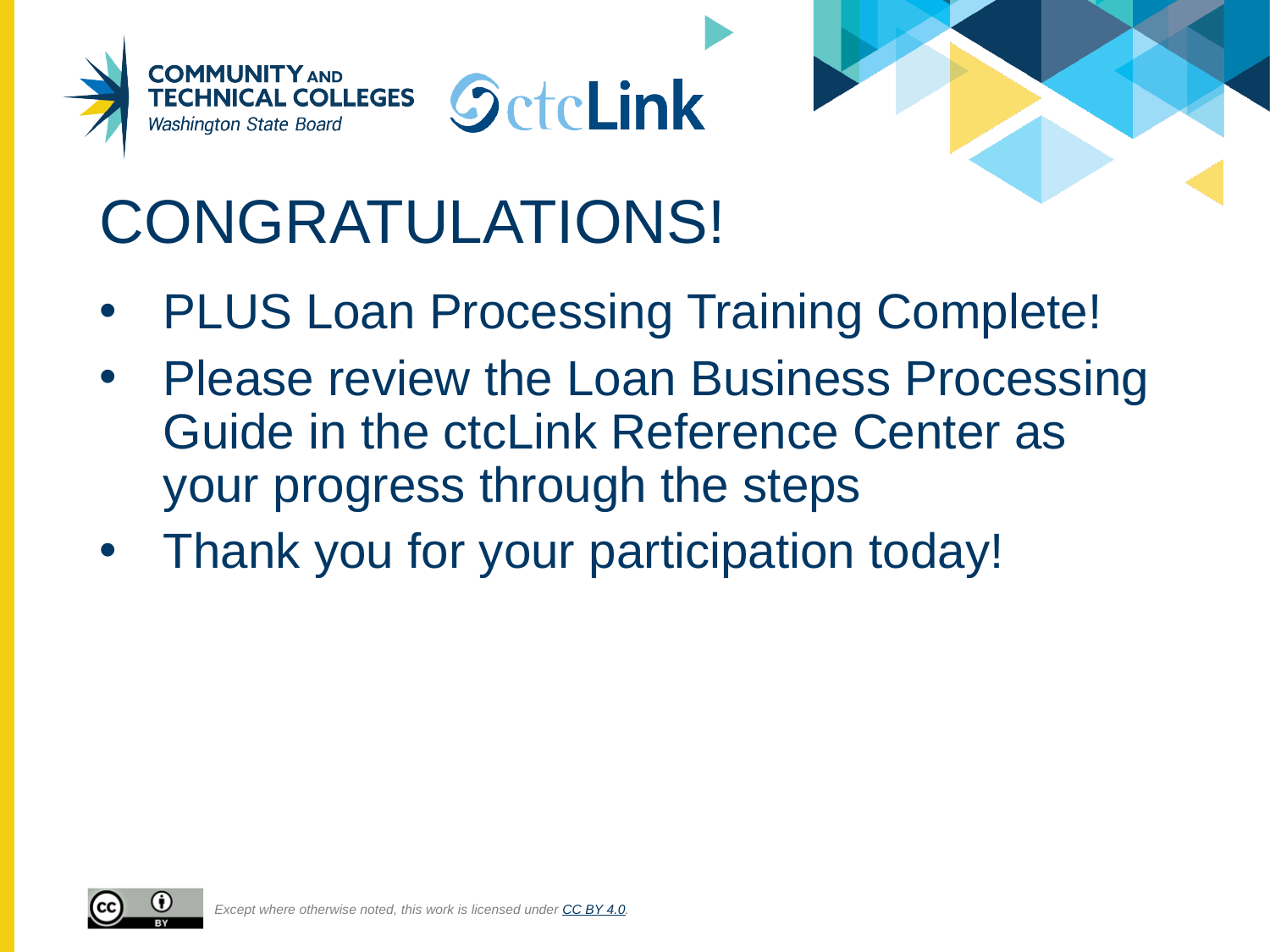

# Congratulations!
PLUS Loan Processing Training Complete!
Please review the Loan Business Processing Guide in the ctcLink Reference Center as your progress through the steps
Thank you for your participation today!